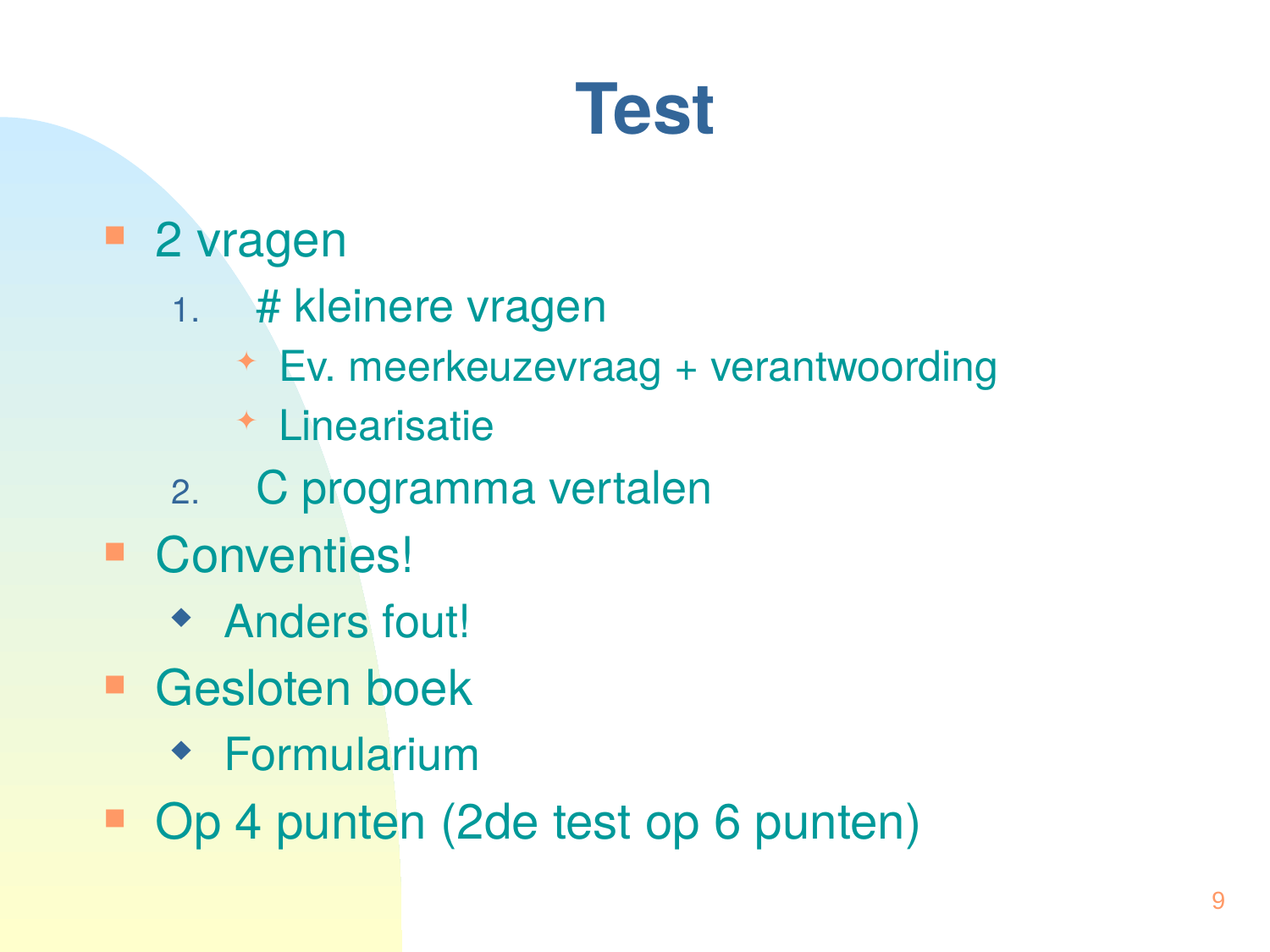

# Test
2 vragen
 # kleinere vragen
 Ev. meerkeuzevraag + verantwoording
 Linearisatie
 C programma vertalen
Conventies!
 Anders fout!
Gesloten boek
 Formularium
Op 4 punten (2de test op 6 punten)
9